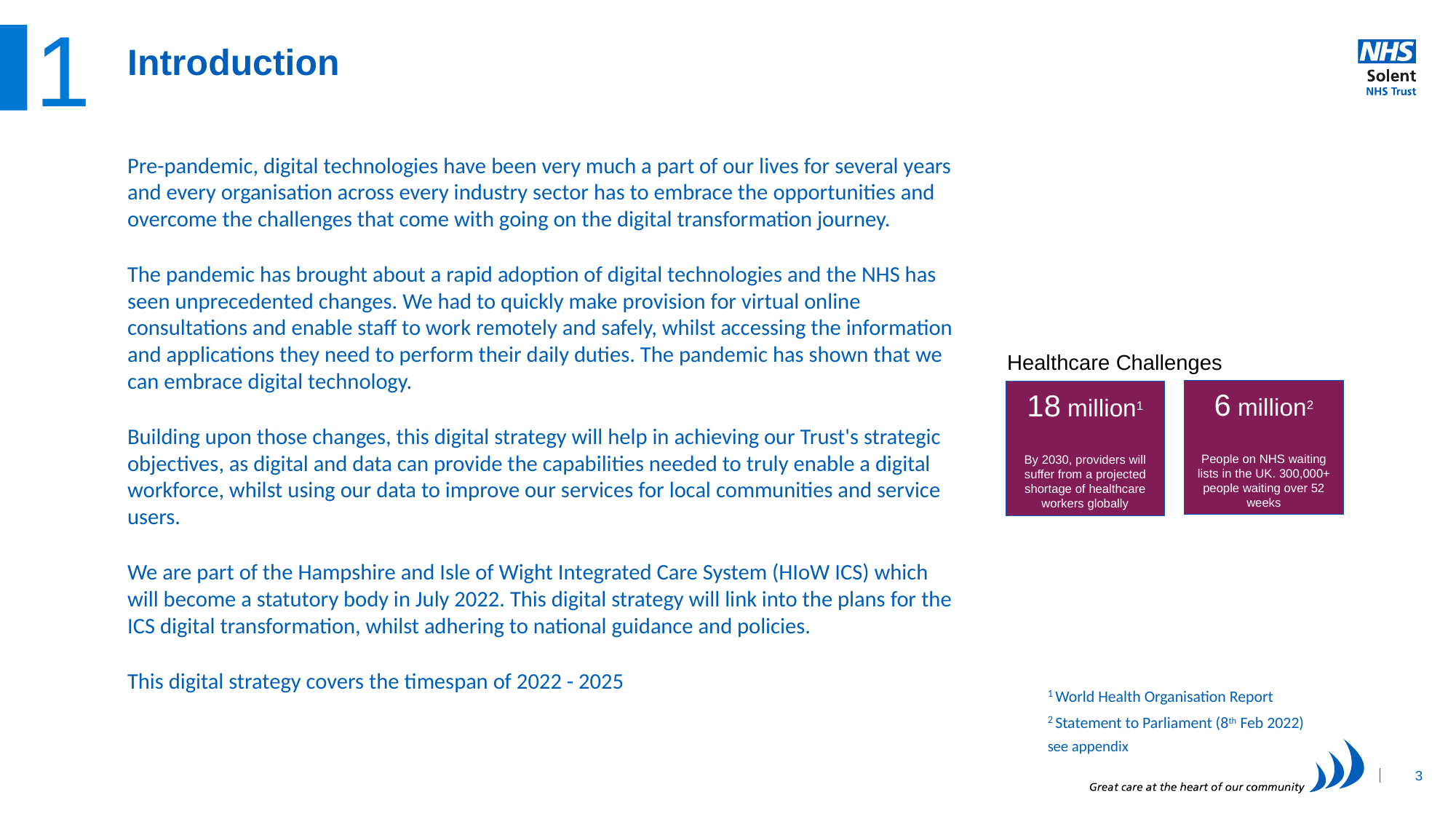

1
# Introduction

Pre-pandemic, digital technologies have been very much a part of our lives for several years and every organisation across every industry sector has to embrace the opportunities and overcome the challenges that come with going on the digital transformation journey.

The pandemic has brought about a rapid adoption of digital technologies and the NHS has seen unprecedented changes. We had to quickly make provision for virtual online consultations and enable staff to work remotely and safely, whilst accessing the information and applications they need to perform their daily duties. The pandemic has shown that we can embrace digital technology.

Building upon those changes, this digital strategy will help in achieving our Trust's strategic objectives, as digital and data can provide the capabilities needed to truly enable a digital workforce, whilst using our data to improve our services for local communities and service users.

We are part of the Hampshire and Isle of Wight Integrated Care System (HIoW ICS) which will become a statutory body in July 2022. This digital strategy will link into the plans for the ICS digital transformation, whilst adhering to national guidance and policies.

This digital strategy covers the timespan of 2022 - 2025

Healthcare Challenges
6 million2

People on NHS waiting lists in the UK. 300,000+ people waiting over 52 weeks
18 million1

By 2030, providers will suffer from a projected shortage of healthcare workers globally
1 World Health Organisation Report
2 Statement to Parliament (8th Feb 2022)
see appendix

3